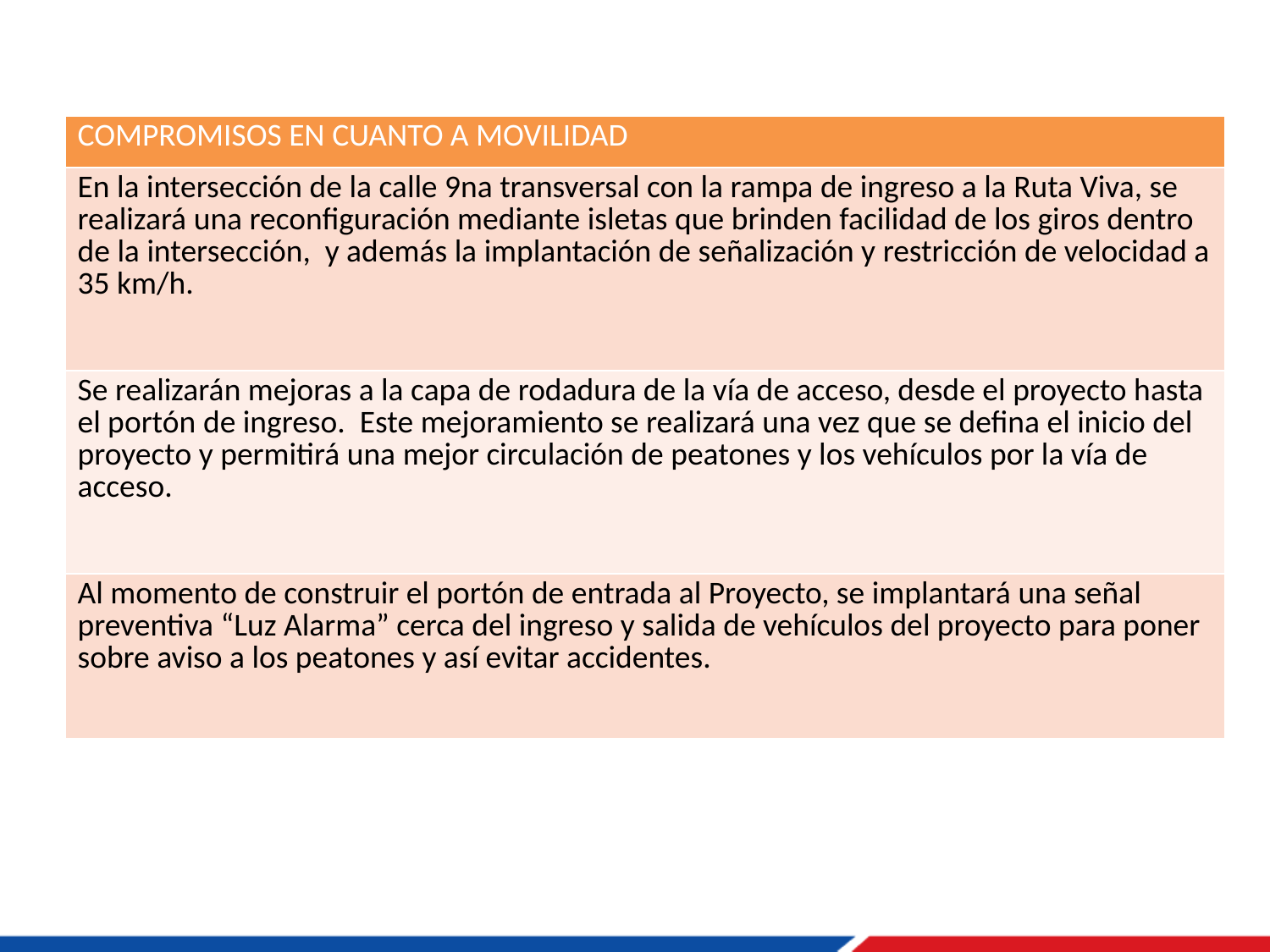

| COMPROMISOS EN CUANTO A MOVILIDAD |
| --- |
| En la intersección de la calle 9na transversal con la rampa de ingreso a la Ruta Viva, se realizará una reconfiguración mediante isletas que brinden facilidad de los giros dentro de la intersección, y además la implantación de señalización y restricción de velocidad a 35 km/h. |
| Se realizarán mejoras a la capa de rodadura de la vía de acceso, desde el proyecto hasta el portón de ingreso. Este mejoramiento se realizará una vez que se defina el inicio del proyecto y permitirá una mejor circulación de peatones y los vehículos por la vía de acceso. |
| Al momento de construir el portón de entrada al Proyecto, se implantará una señal preventiva “Luz Alarma” cerca del ingreso y salida de vehículos del proyecto para poner sobre aviso a los peatones y así evitar accidentes. |